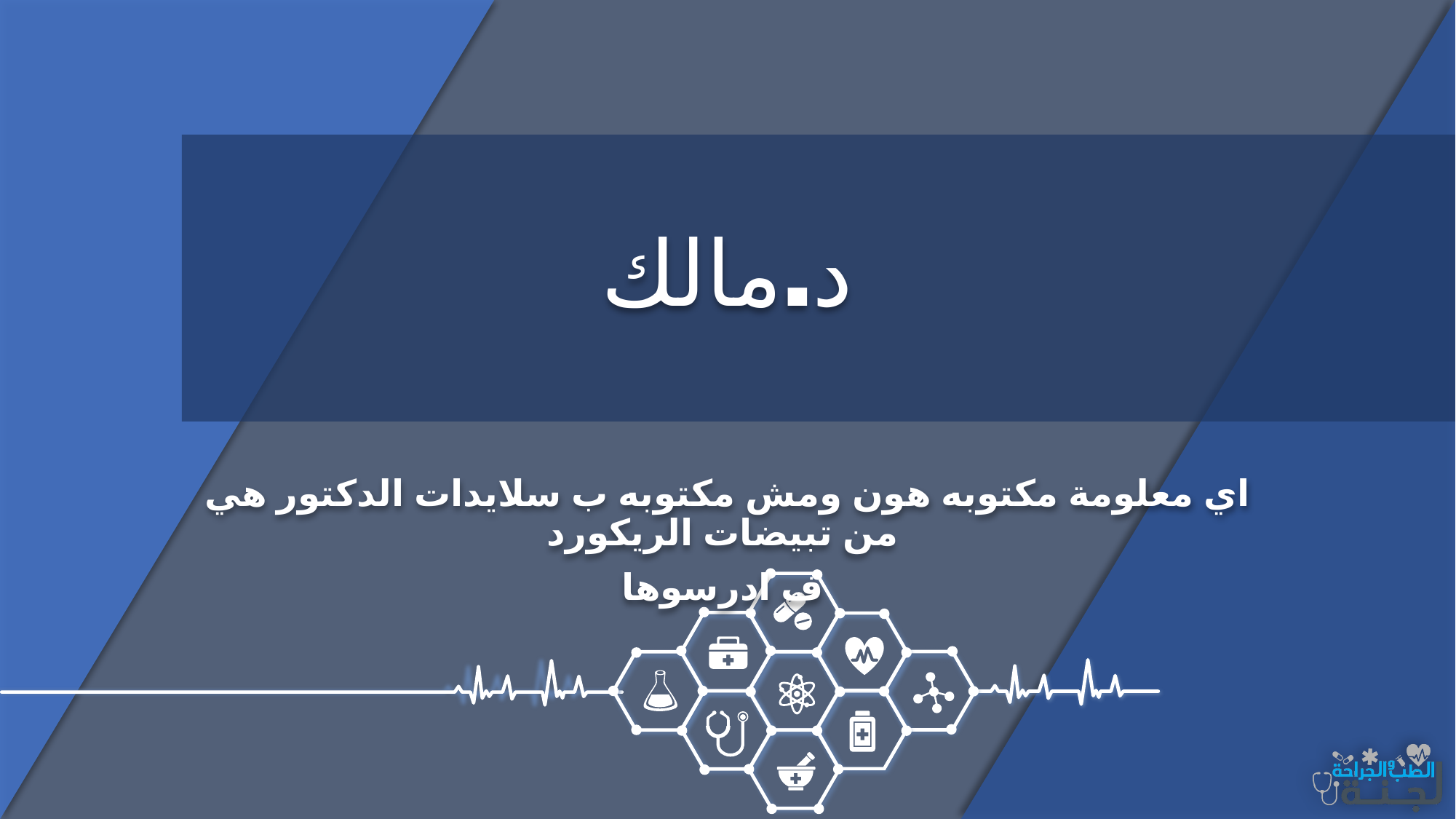

# د.مالك
اي معلومة مكتوبه هون ومش مكتوبه ب سلايدات الدكتور هي من تبيضات الريكورد
ف ادرسوها